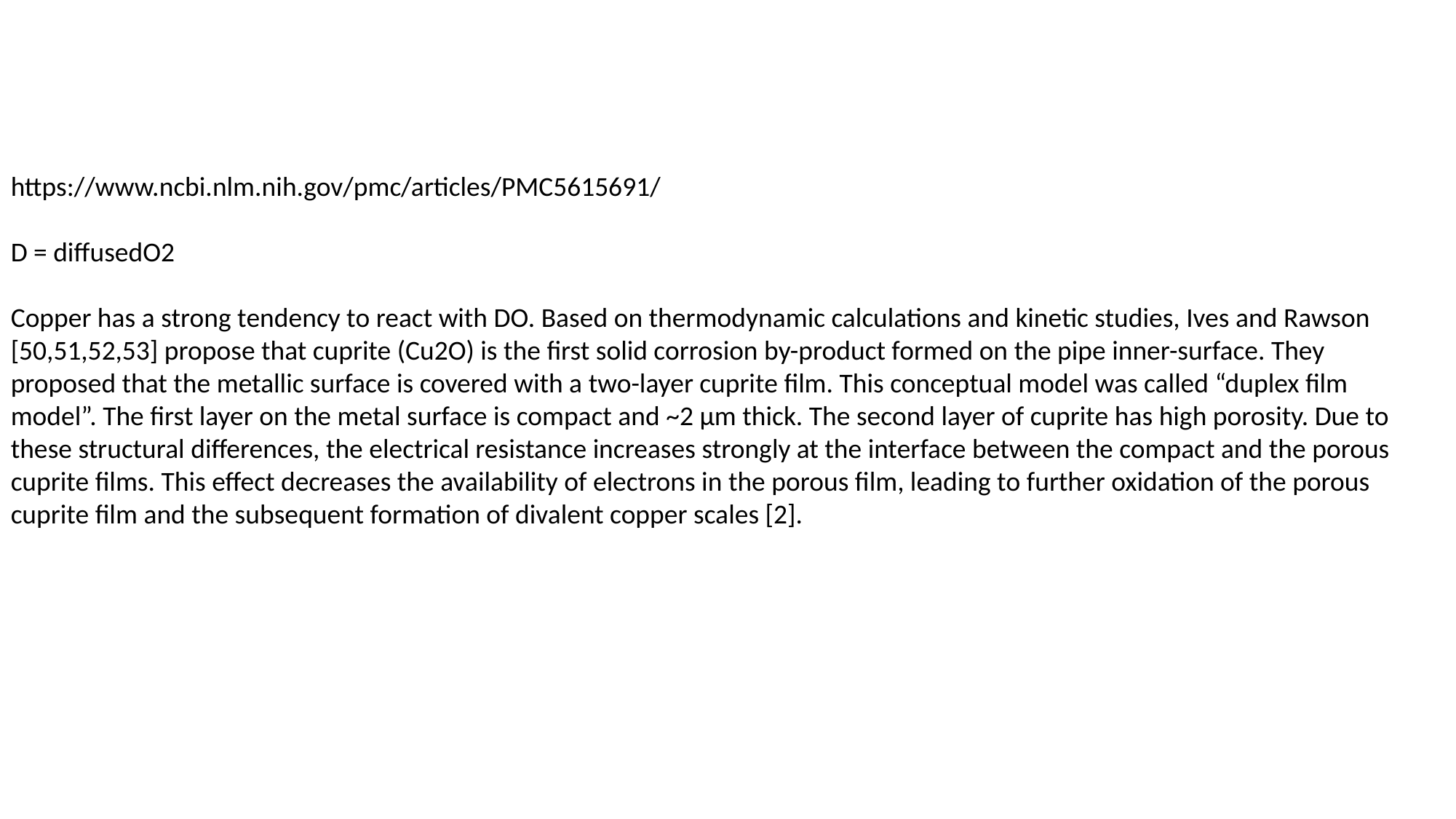

https://www.ncbi.nlm.nih.gov/pmc/articles/PMC5615691/

D = diffusedO2

Copper has a strong tendency to react with DO. Based on thermodynamic calculations and kinetic studies, Ives and Rawson [50,51,52,53] propose that cuprite (Cu2O) is the first solid corrosion by-product formed on the pipe inner-surface. They proposed that the metallic surface is covered with a two-layer cuprite film. This conceptual model was called “duplex film model”. The first layer on the metal surface is compact and ~2 µm thick. The second layer of cuprite has high porosity. Due to these structural differences, the electrical resistance increases strongly at the interface between the compact and the porous cuprite films. This effect decreases the availability of electrons in the porous film, leading to further oxidation of the porous cuprite film and the subsequent formation of divalent copper scales [2].